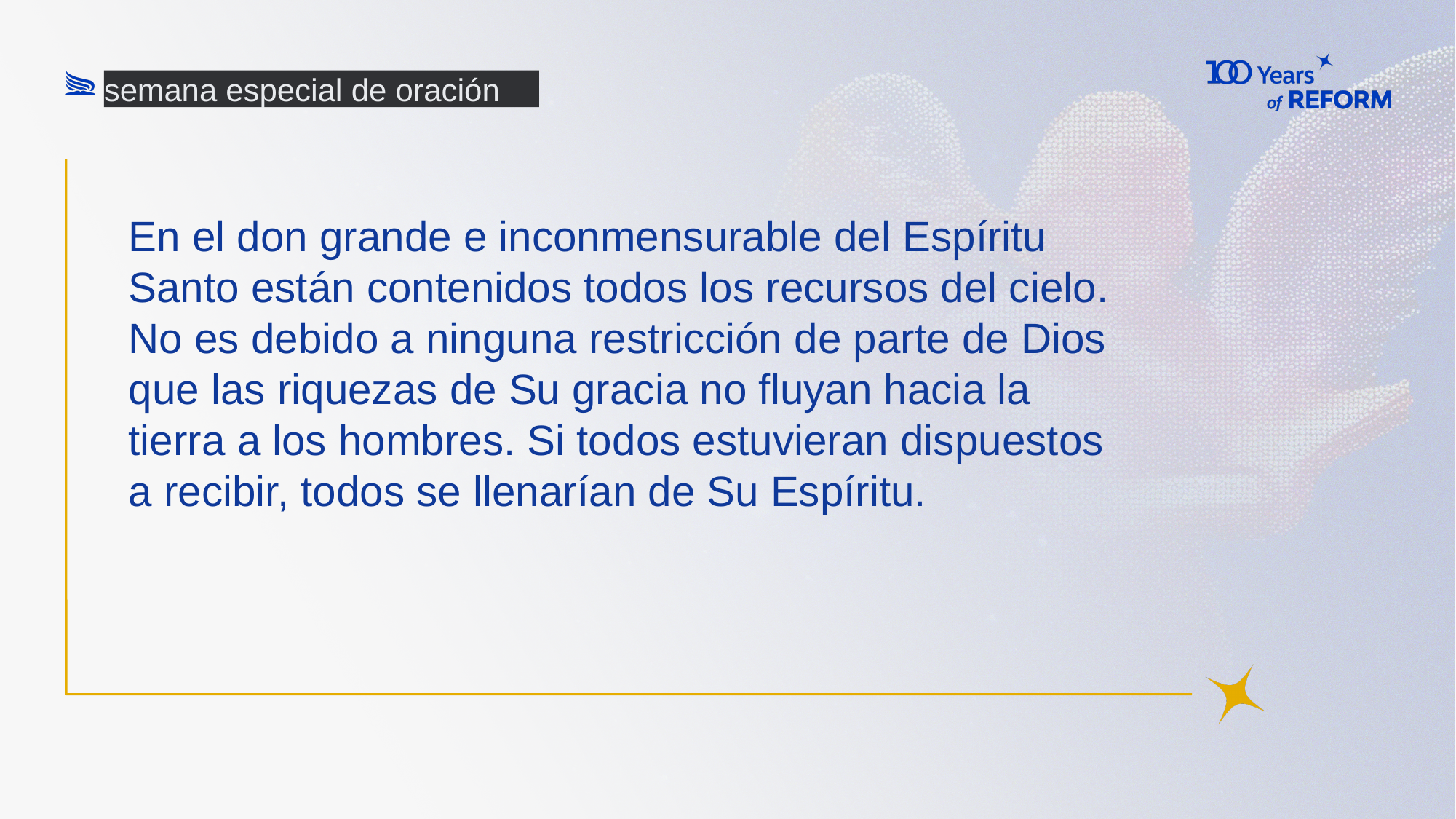

semana especial de oración
# En el don grande e inconmensurable del Espíritu Santo están contenidos todos los recursos del cielo. No es debido a ninguna restricción de parte de Dios que las riquezas de Su gracia no fluyan hacia la tierra a los hombres. Si todos estuvieran dispuestos a recibir, todos se llenarían de Su Espíritu.